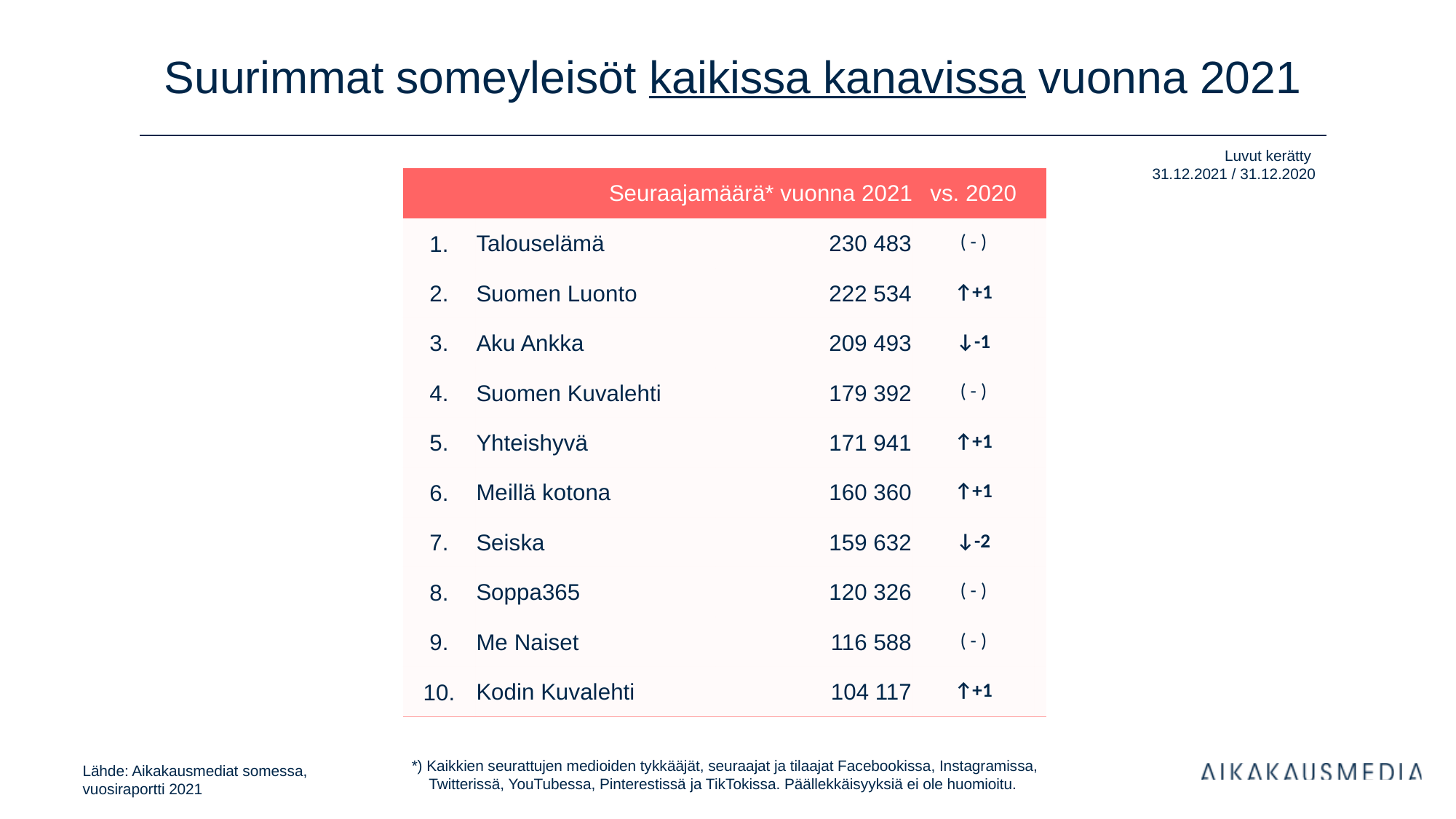

# Suurimmat someyleisöt kaikissa kanavissa vuonna 2021
Luvut kerätty
31.12.2021 / 31.12.2020

| Seuraajamäärä\* vuonna 2021 |  | kanavan tilaajia | vs. 2020 |  |
| --- | --- | --- | --- | --- |
| 1. | Talouselämä | 230 483 | ( - ) |  |
| 2. | Suomen Luonto | 222 534 | ↑+1 |  |
| 3. | Aku Ankka | 209 493 | ↓-1 |  |
| 4. | Suomen Kuvalehti | 179 392 | ( - ) |  |
| 5. | Yhteishyvä | 171 941 | ↑+1 |  |
| 6. | Meillä kotona | 160 360 | ↑+1 |  |
| 7. | Seiska | 159 632 | ↓-2 |  |
| 8. | Soppa365 | 120 326 | ( - ) |  |
| 9. | Me Naiset | 116 588 | ( - ) |  |
| 10. | Kodin Kuvalehti | 104 117 | ↑+1 |  |
*) Kaikkien seurattujen medioiden tykkääjät, seuraajat ja tilaajat Facebookissa, Instagramissa, Twitterissä, YouTubessa, Pinterestissä ja TikTokissa. Päällekkäisyyksiä ei ole huomioitu.